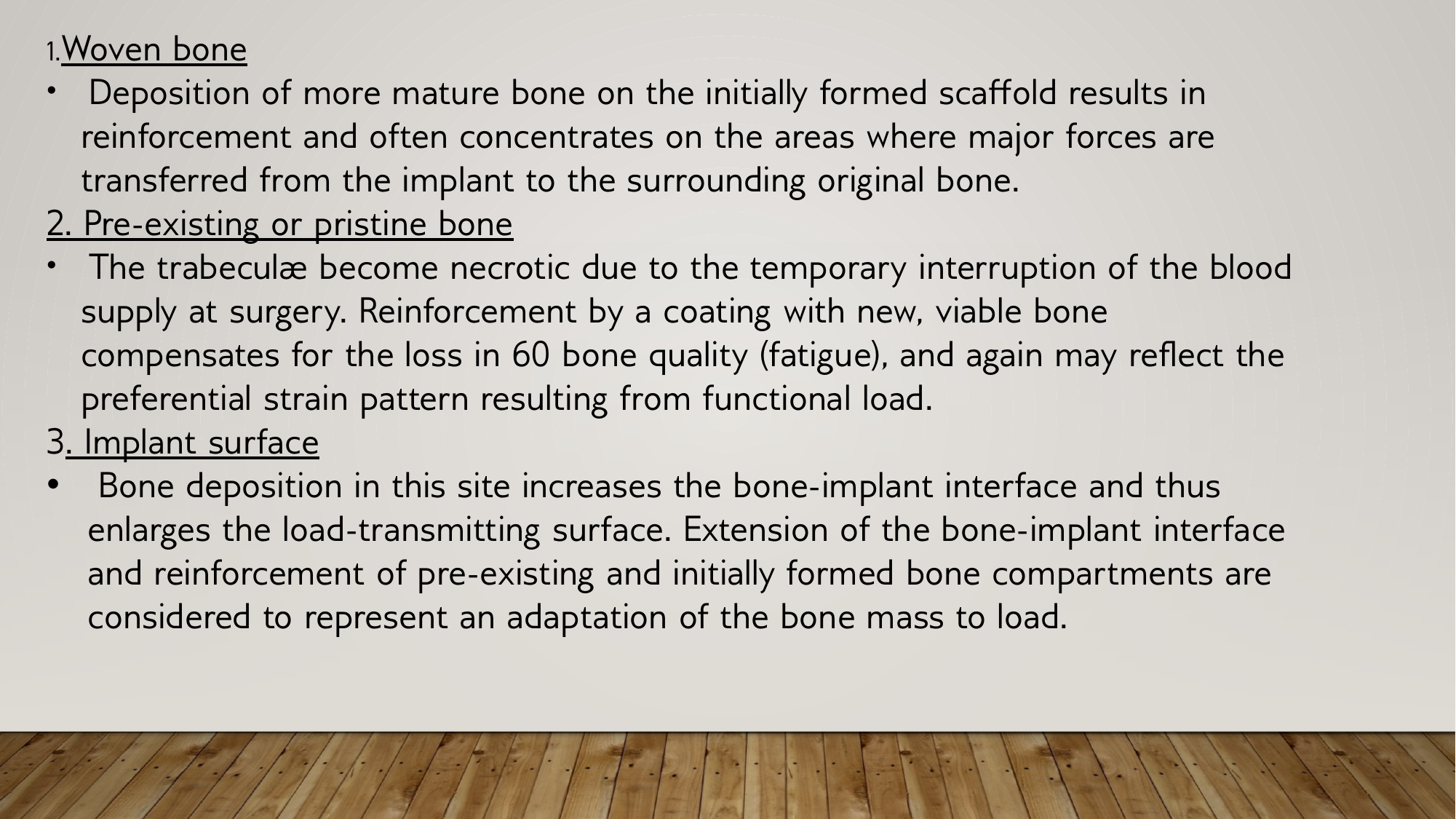

1.Woven bone
 Deposition of more mature bone on the initially formed scaffold results in reinforcement and often concentrates on the areas where major forces are transferred from the implant to the surrounding original bone.
2. Pre-existing or pristine bone
 The trabeculae become necrotic due to the temporary interruption of the blood supply at surgery. Reinforcement by a coating with new, viable bone compensates for the loss in 60 bone quality (fatigue), and again may reflect the preferential strain pattern resulting from functional load.
3. Implant surface
 Bone deposition in this site increases the bone-implant interface and thus enlarges the load-transmitting surface. Extension of the bone-implant interface and reinforcement of pre-existing and initially formed bone compartments are considered to represent an adaptation of the bone mass to load.